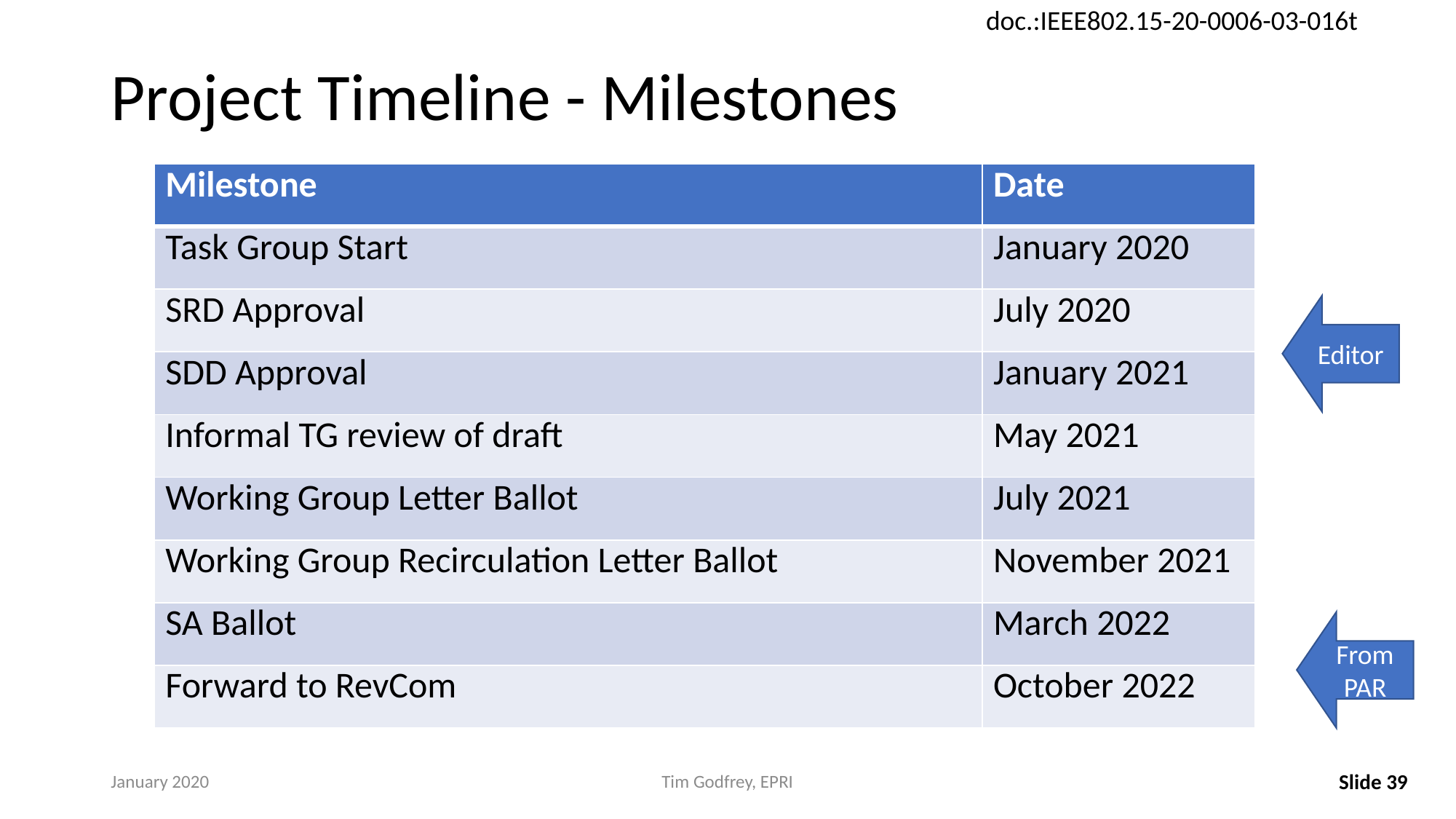

# Project Timeline - Milestones
| Milestone | Date |
| --- | --- |
| Task Group Start | January 2020 |
| SRD Approval | July 2020 |
| SDD Approval | January 2021 |
| Informal TG review of draft | May 2021 |
| Working Group Letter Ballot | July 2021 |
| Working Group Recirculation Letter Ballot | November 2021 |
| SA Ballot | March 2022 |
| Forward to RevCom | October 2022 |
Editor
From PAR
January 2020
Tim Godfrey, EPRI
Slide 39